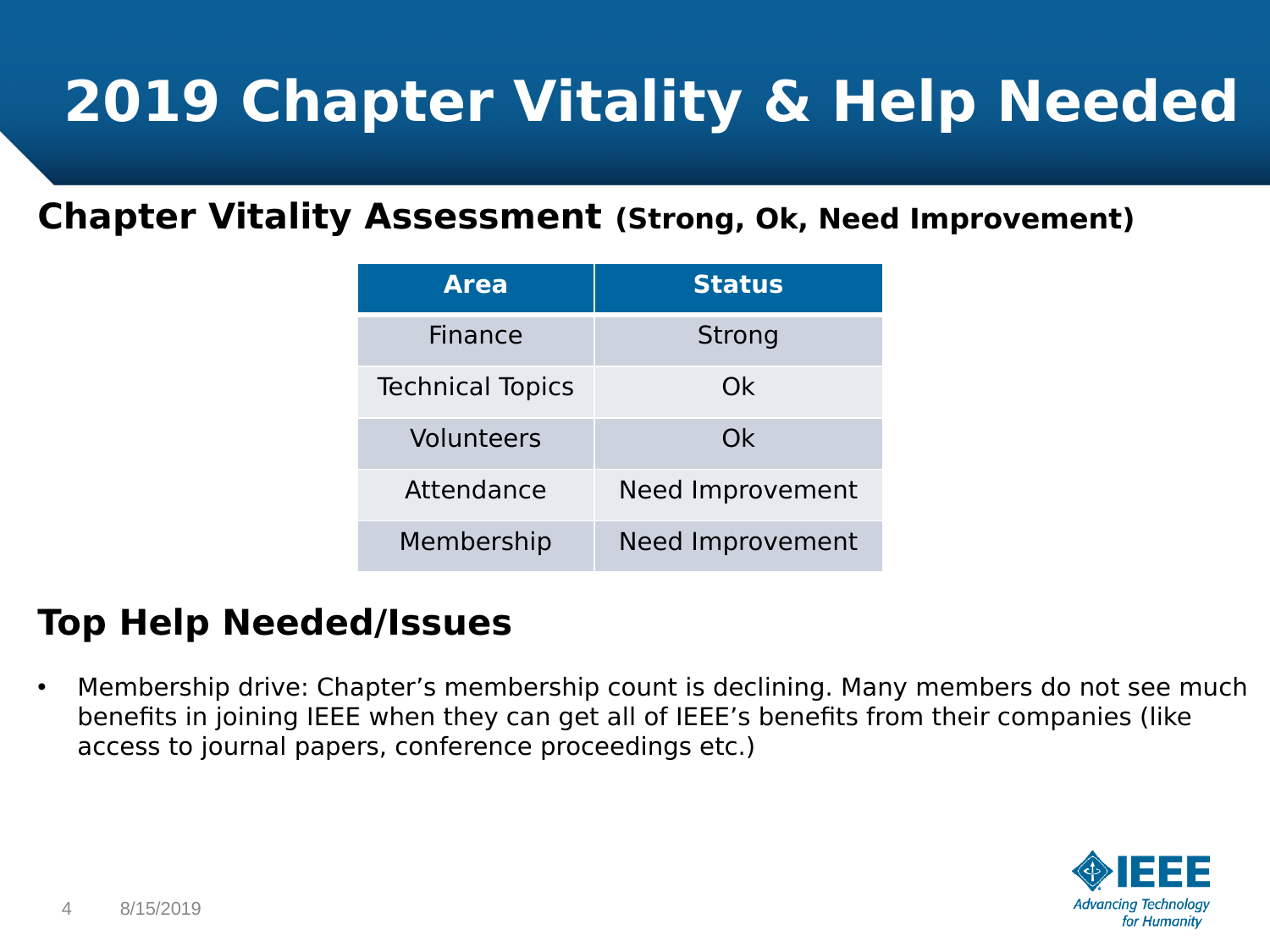

# 2019 Chapter Vitality & Help Needed
Chapter Vitality Assessment (Strong, Ok, Need Improvement)

Top Help Needed/Issues

Membership drive: Chapter’s membership count is declining. Many members do not see much benefits in joining IEEE when they can get all of IEEE’s benefits from their companies (like access to journal papers, conference proceedings etc.)

| Area | Status |
| --- | --- |
| Finance | Strong |
| Technical Topics | Ok |
| Volunteers | Ok |
| Attendance | Need Improvement |
| Membership | Need Improvement |
4
8/15/2019